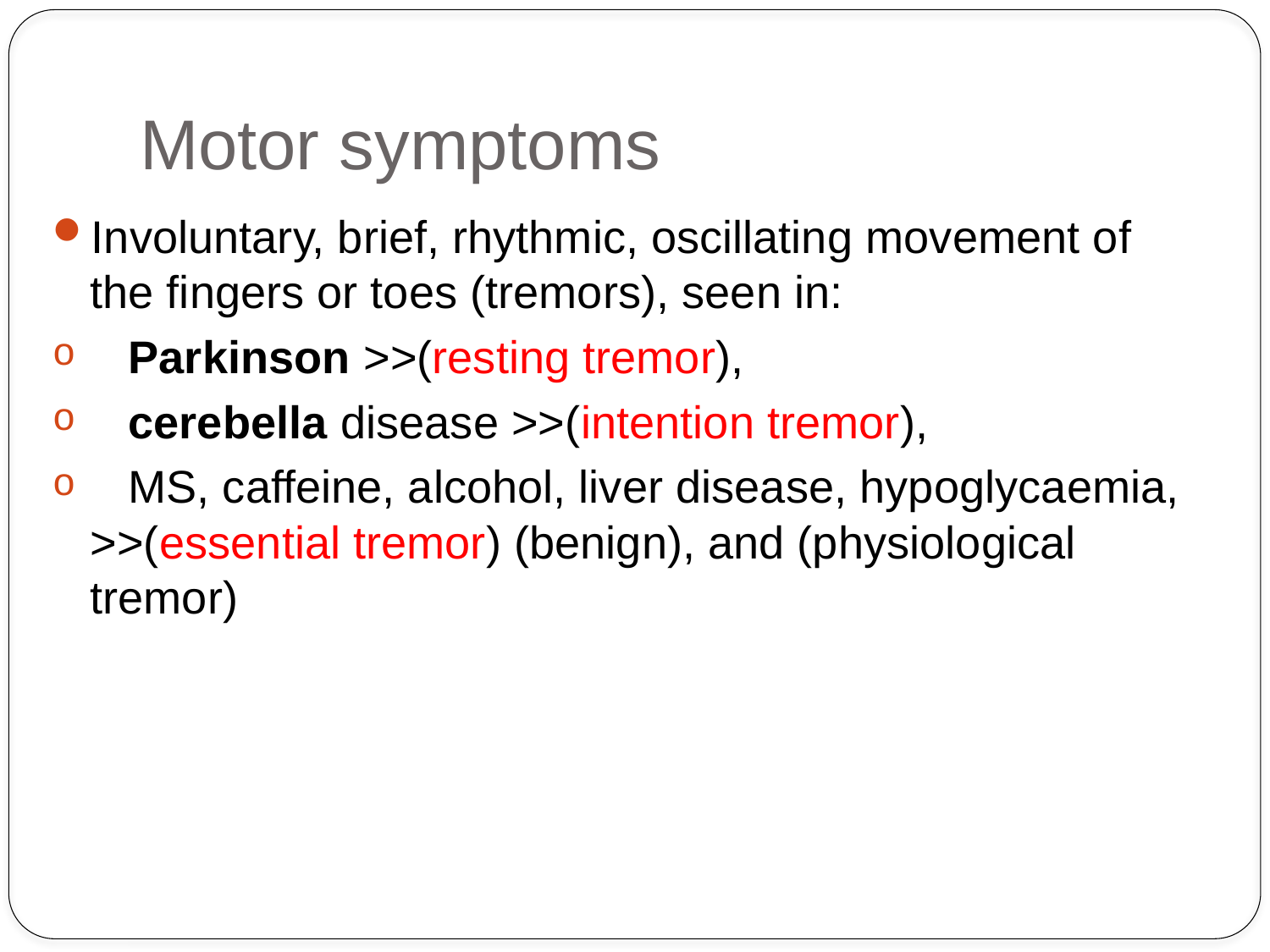

# Motor symptoms
Involuntary, brief, rhythmic, oscillating movement of the fingers or toes (tremors), seen in:
   Parkinson >>(resting tremor),
   cerebella disease >>(intention tremor),
   MS, caffeine, alcohol, liver disease, hypoglycaemia, >>(essential tremor) (benign), and (physiological tremor)